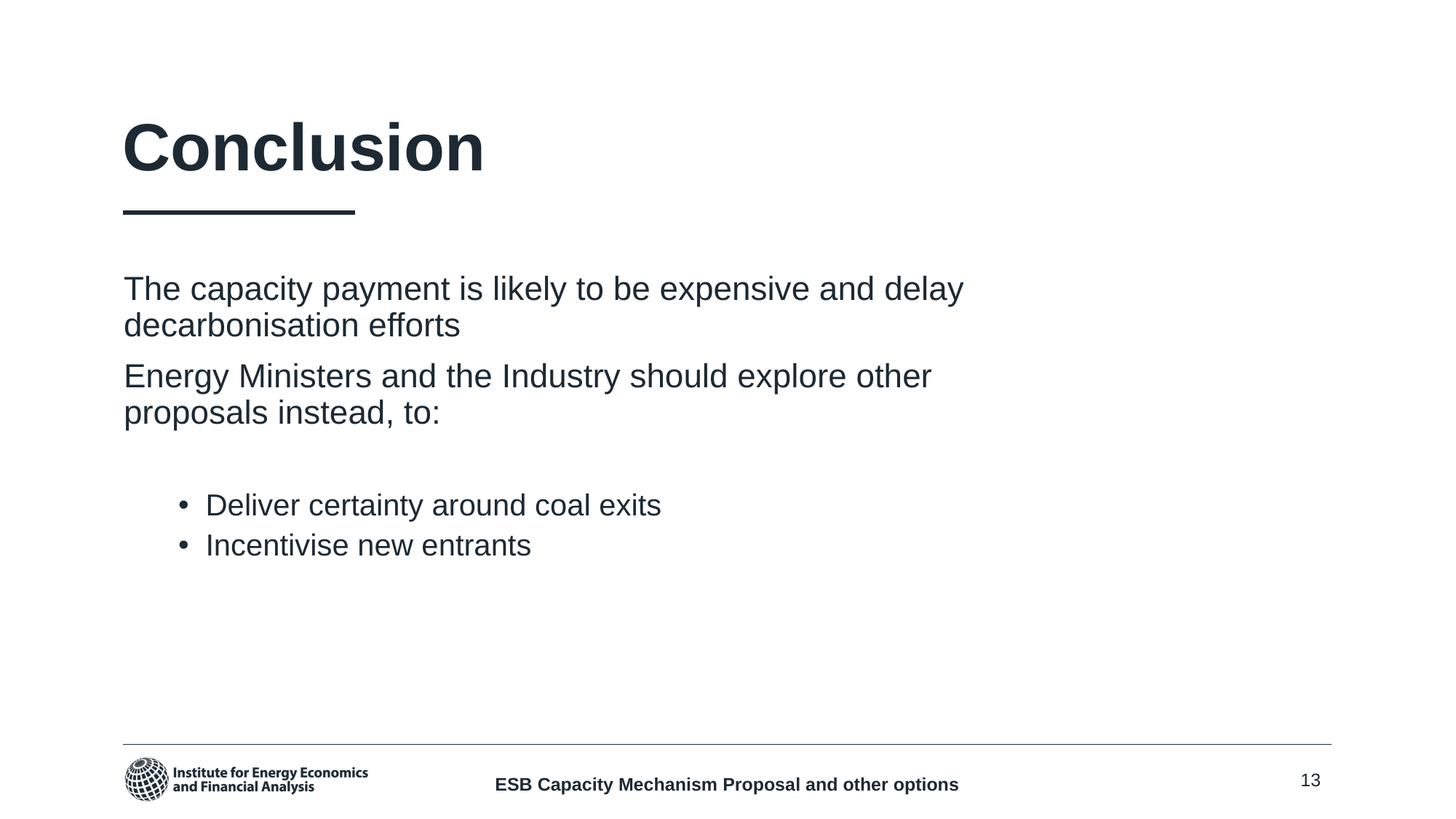

# Conclusion
The capacity payment is likely to be expensive and delay decarbonisation efforts
Energy Ministers and the Industry should explore other proposals instead, to:

Deliver certainty around coal exits
Incentivise new entrants
ESB Capacity Mechanism Proposal and other options
13